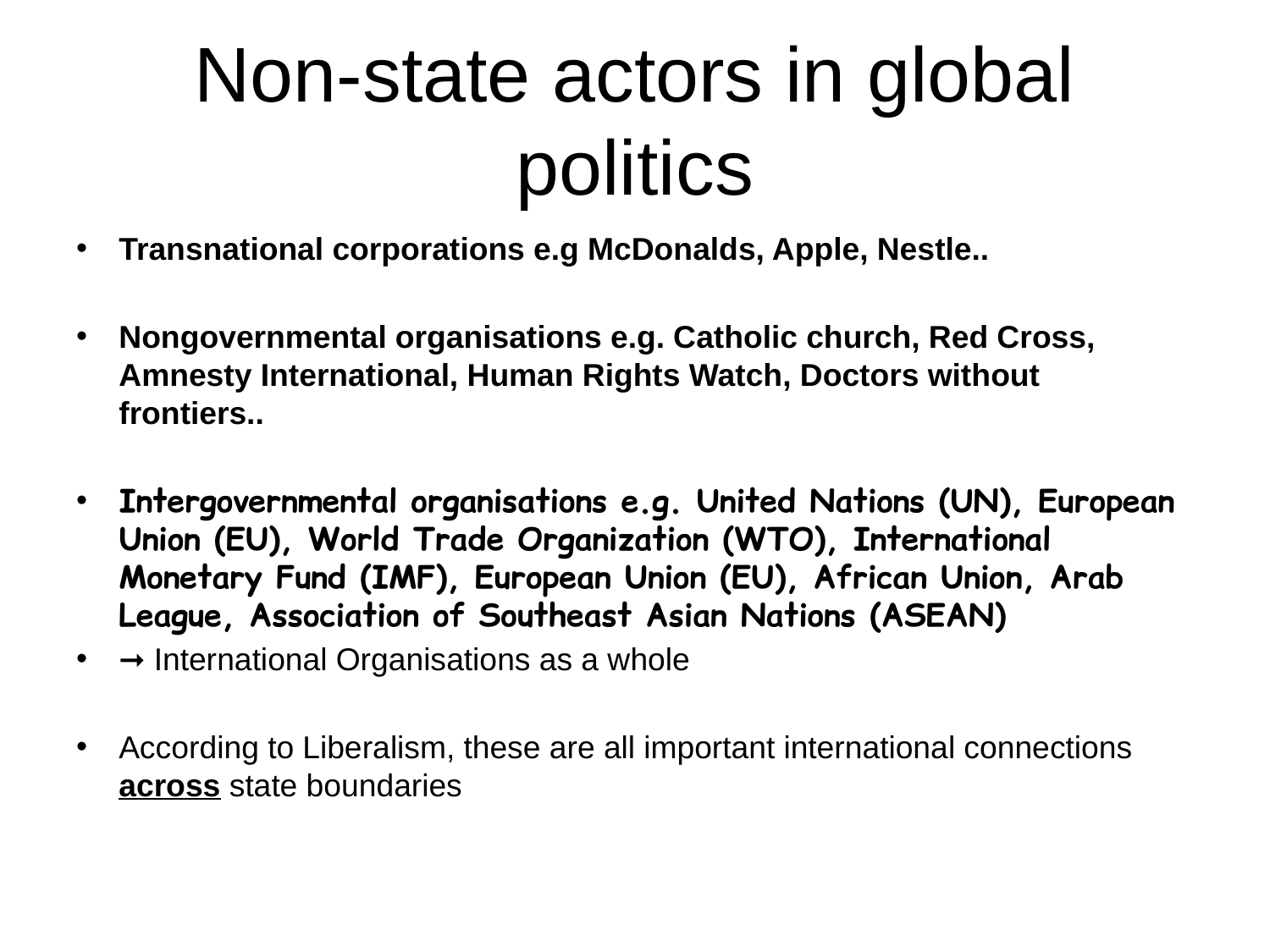

# Non-state actors in global politics
Transnational corporations e.g McDonalds, Apple, Nestle..

Nongovernmental organisations e.g. Catholic church, Red Cross, Amnesty International, Human Rights Watch, Doctors without frontiers..

Intergovernmental organisations e.g. United Nations (UN), European Union (EU), World Trade Organization (WTO), International Monetary Fund (IMF), European Union (EU), African Union, Arab League, Association of Southeast Asian Nations (ASEAN)
➞ International Organisations as a whole

According to Liberalism, these are all important international connections across state boundaries